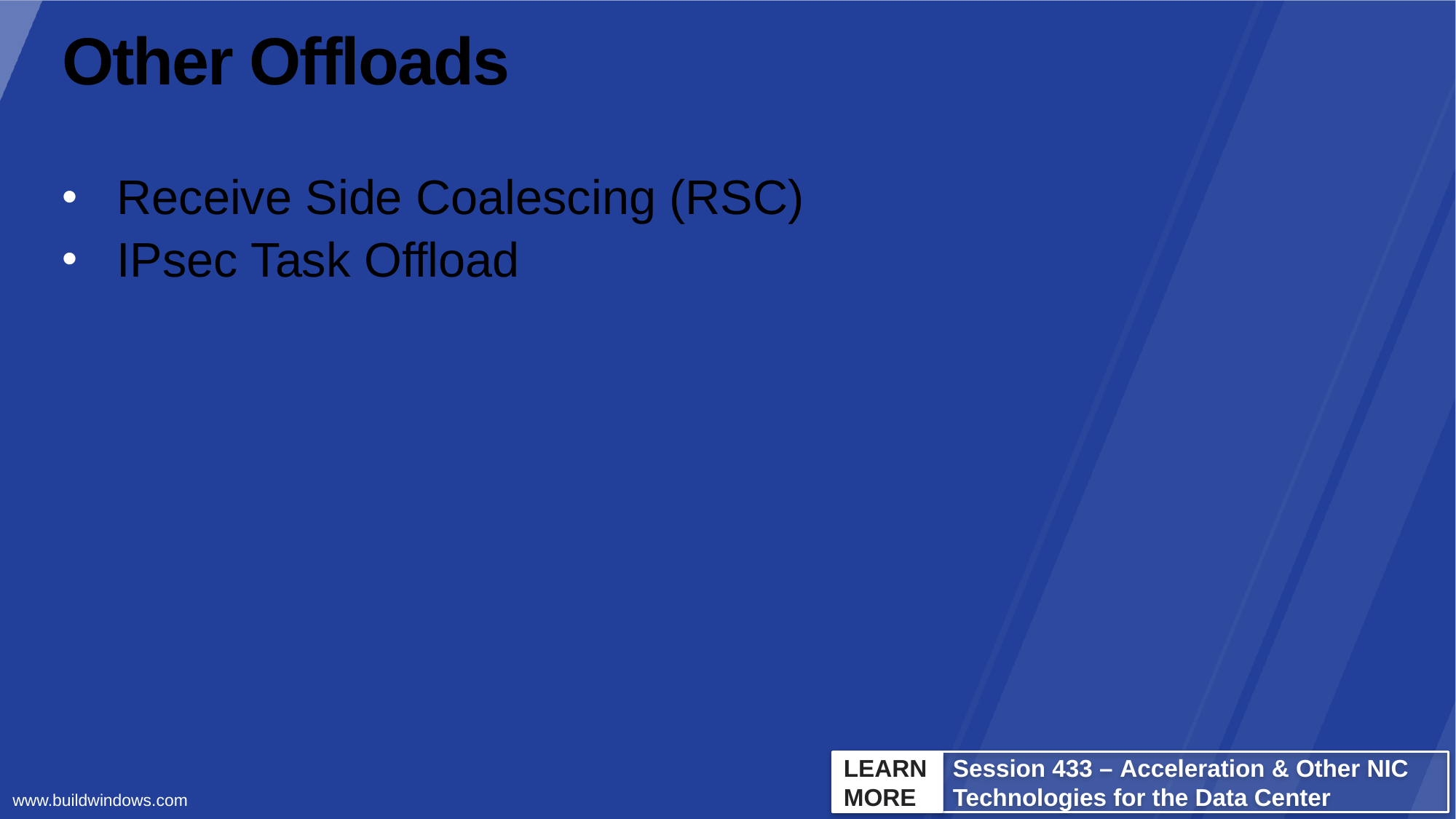

# Other Offloads
Receive Side Coalescing (RSC)
IPsec Task Offload
LEARN
MORE
Session 433 – Acceleration & Other NIC Technologies for the Data Center